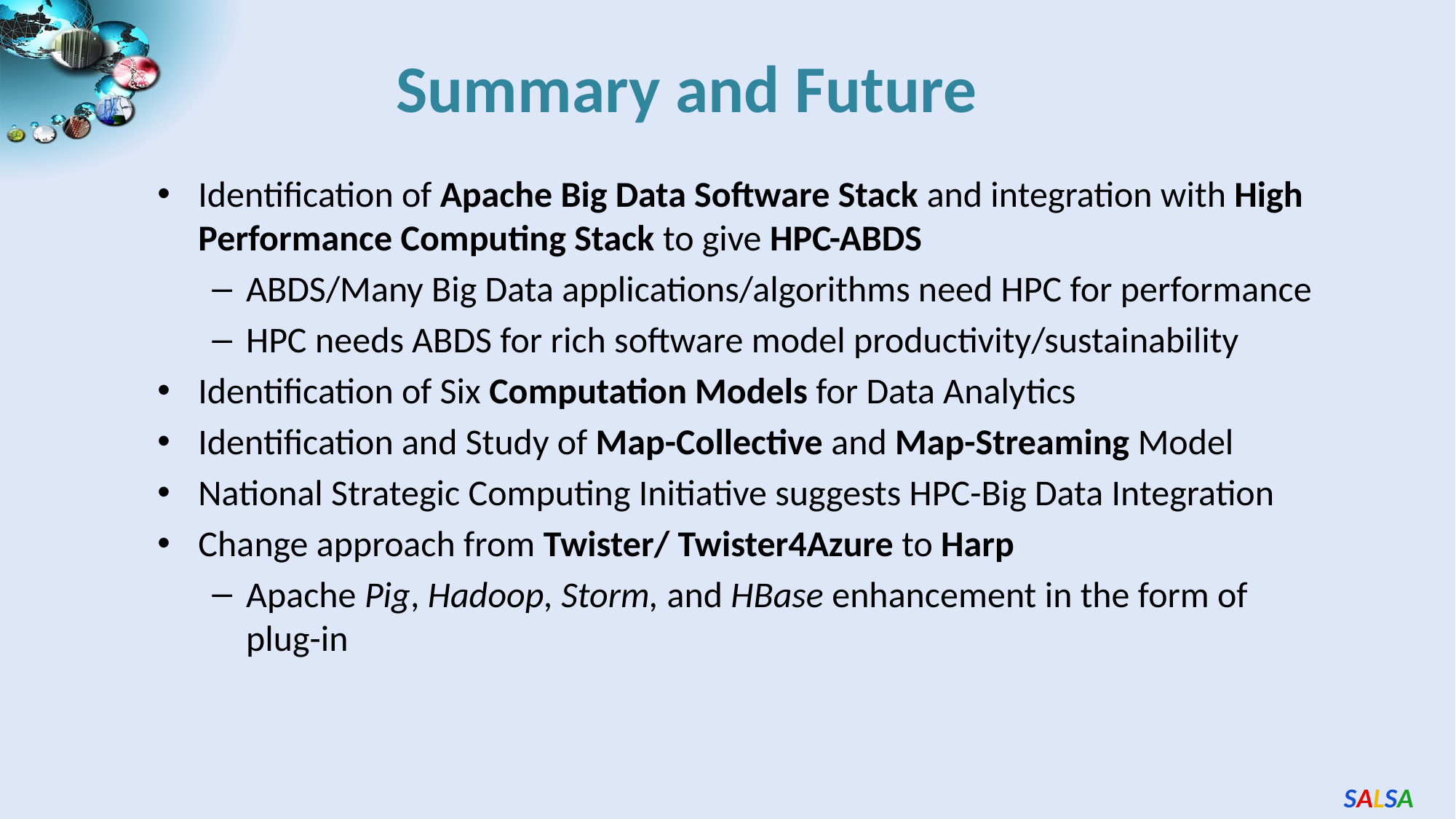

Summary and Future
Identification of Apache Big Data Software Stack and integration with High Performance Computing Stack to give HPC-ABDS
ABDS/Many Big Data applications/algorithms need HPC for performance
HPC needs ABDS for rich software model productivity/sustainability
Identification of Six Computation Models for Data Analytics
Identification and Study of Map-Collective and Map-Streaming Model
National Strategic Computing Initiative suggests HPC-Big Data Integration
Change approach from Twister/ Twister4Azure to Harp
Apache Pig, Hadoop, Storm, and HBase enhancement in the form of plug-in